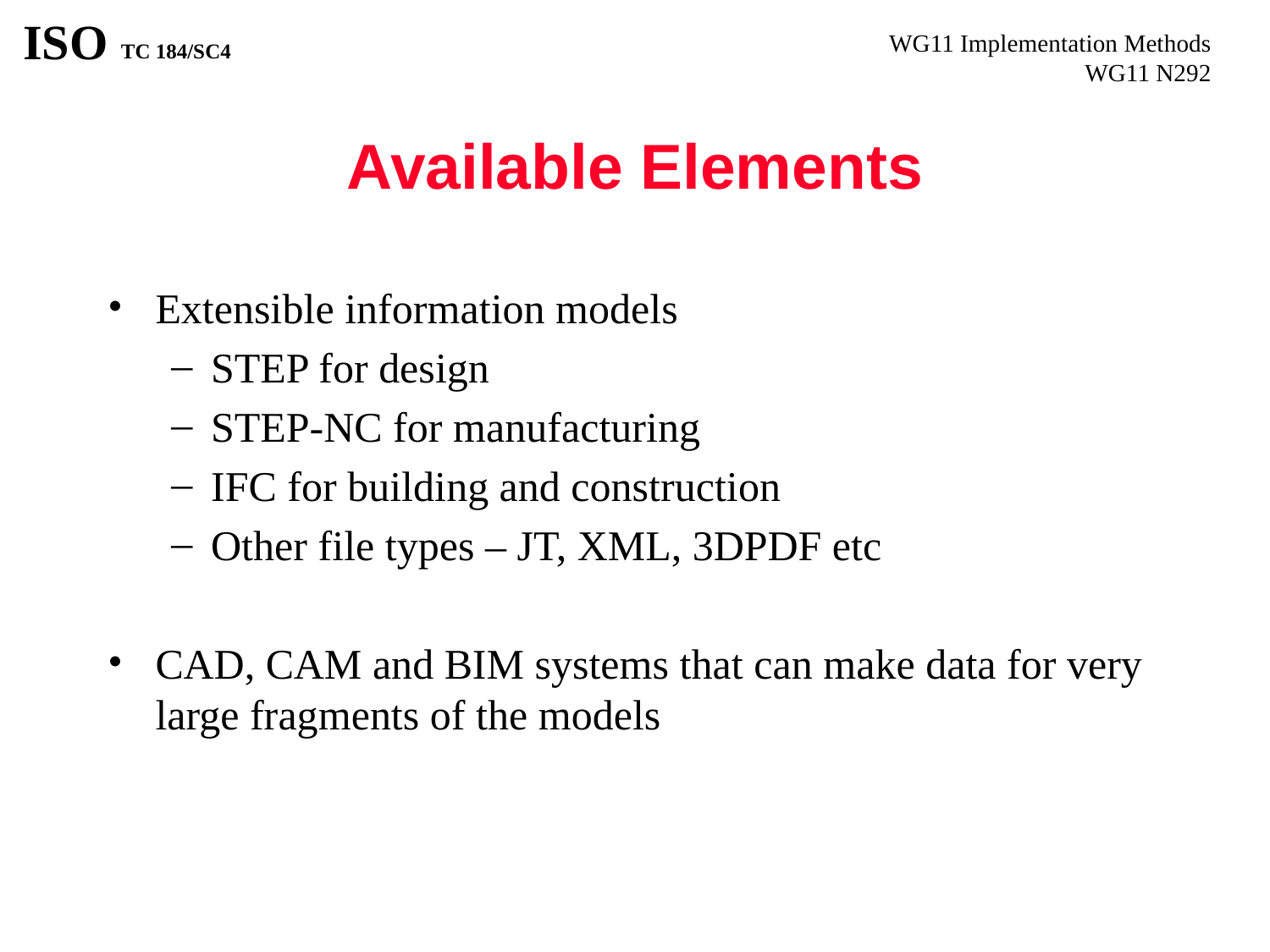

# Available Elements
Extensible information models
STEP for design
STEP-NC for manufacturing
IFC for building and construction
Other file types – JT, XML, 3DPDF etc

CAD, CAM and BIM systems that can make data for very large fragments of the models